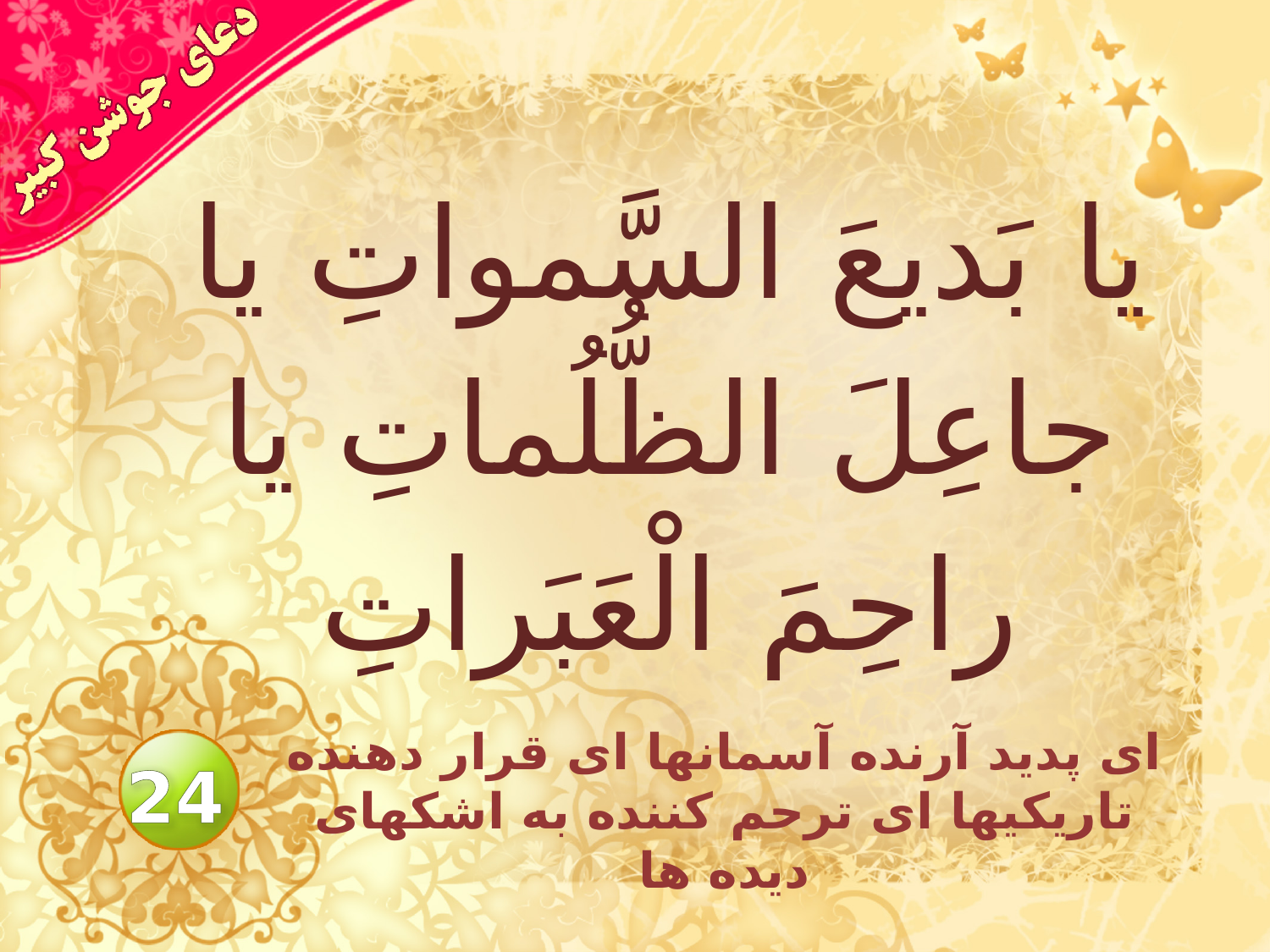

# يا بَديعَ السَّمواتِ يا جاعِلَ الظُّلُماتِ يا راحِمَ الْعَبَراتِ
اى پديد آرنده آسمانها اى قرار دهنده تاريكيها اى ترحم كننده به اشكهاى ديده ها
24